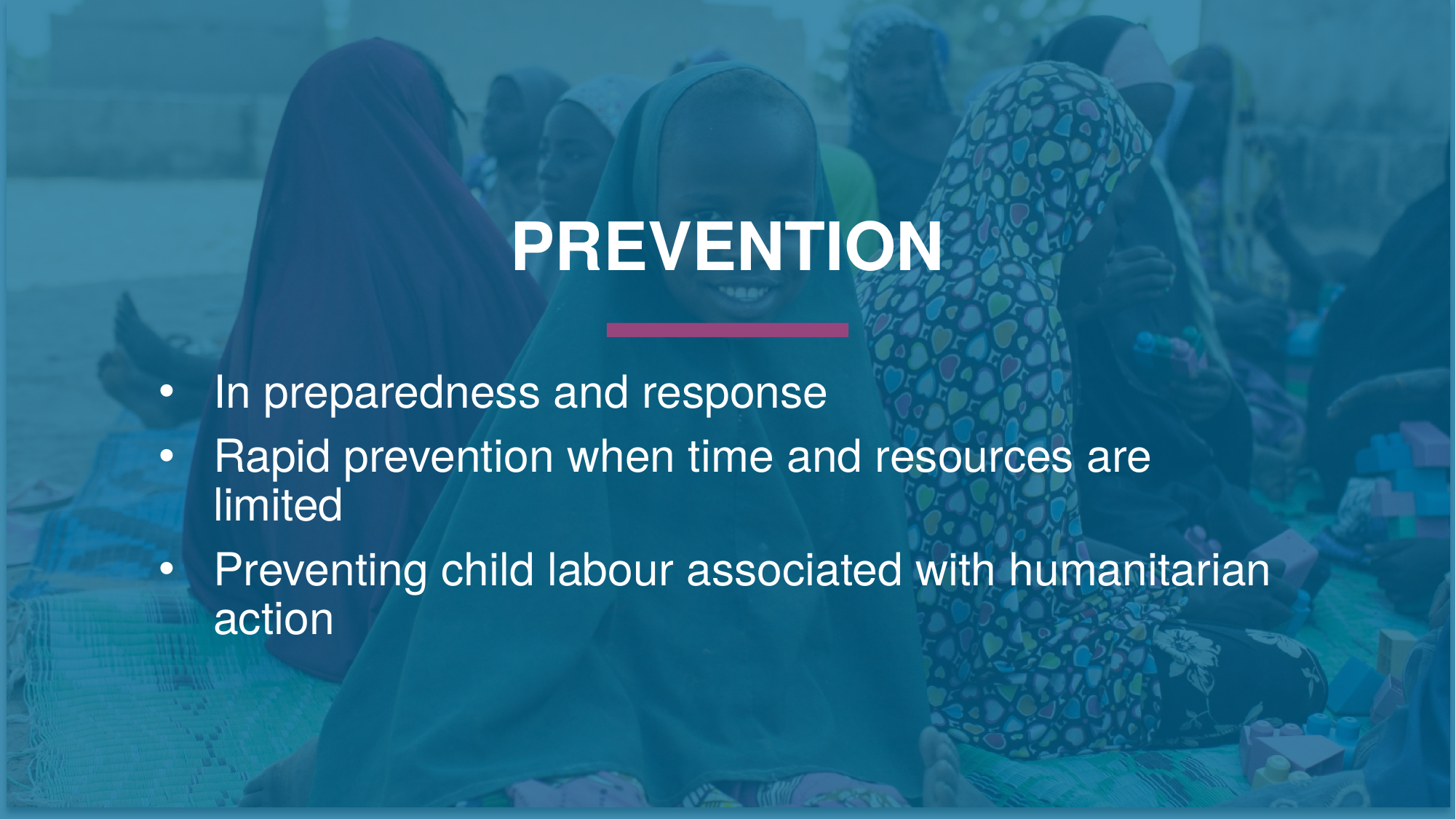

PREVENTION
In preparedness and response
Rapid prevention when time and resources are limited
Preventing child labour associated with humanitarian action